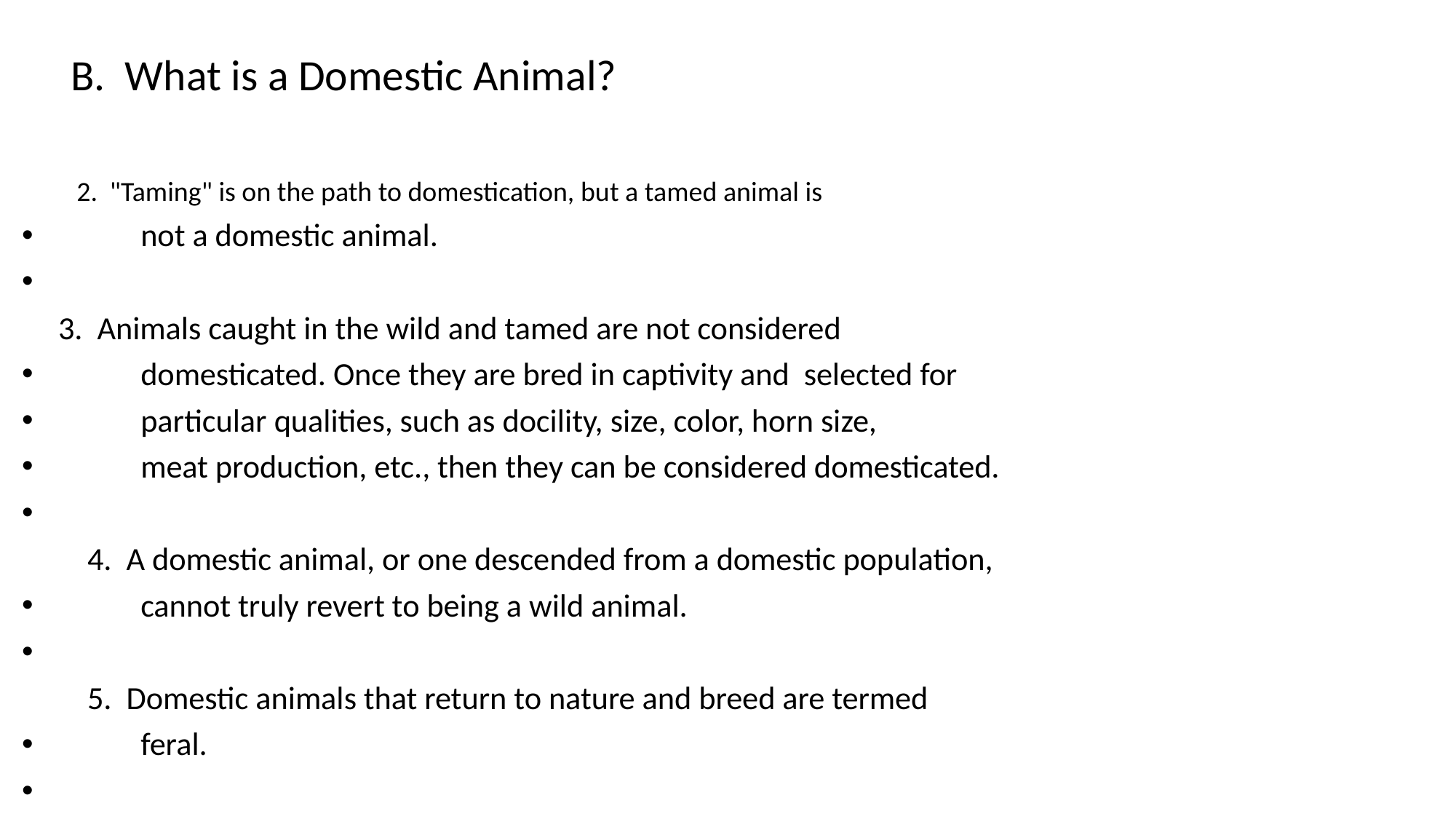

# B.  What is a Domestic Animal?
 2.  "Taming" is on the path to domestication, but a tamed animal is
             not a domestic animal.

     3.  Animals caught in the wild and tamed are not considered
             domesticated. Once they are bred in captivity and  selected for
             particular qualities, such as docility, size, color, horn size,
             meat production, etc., then they can be considered domesticated.

         4.  A domestic animal, or one descended from a domestic population,
             cannot truly revert to being a wild animal.

         5.  Domestic animals that return to nature and breed are termed
             feral.